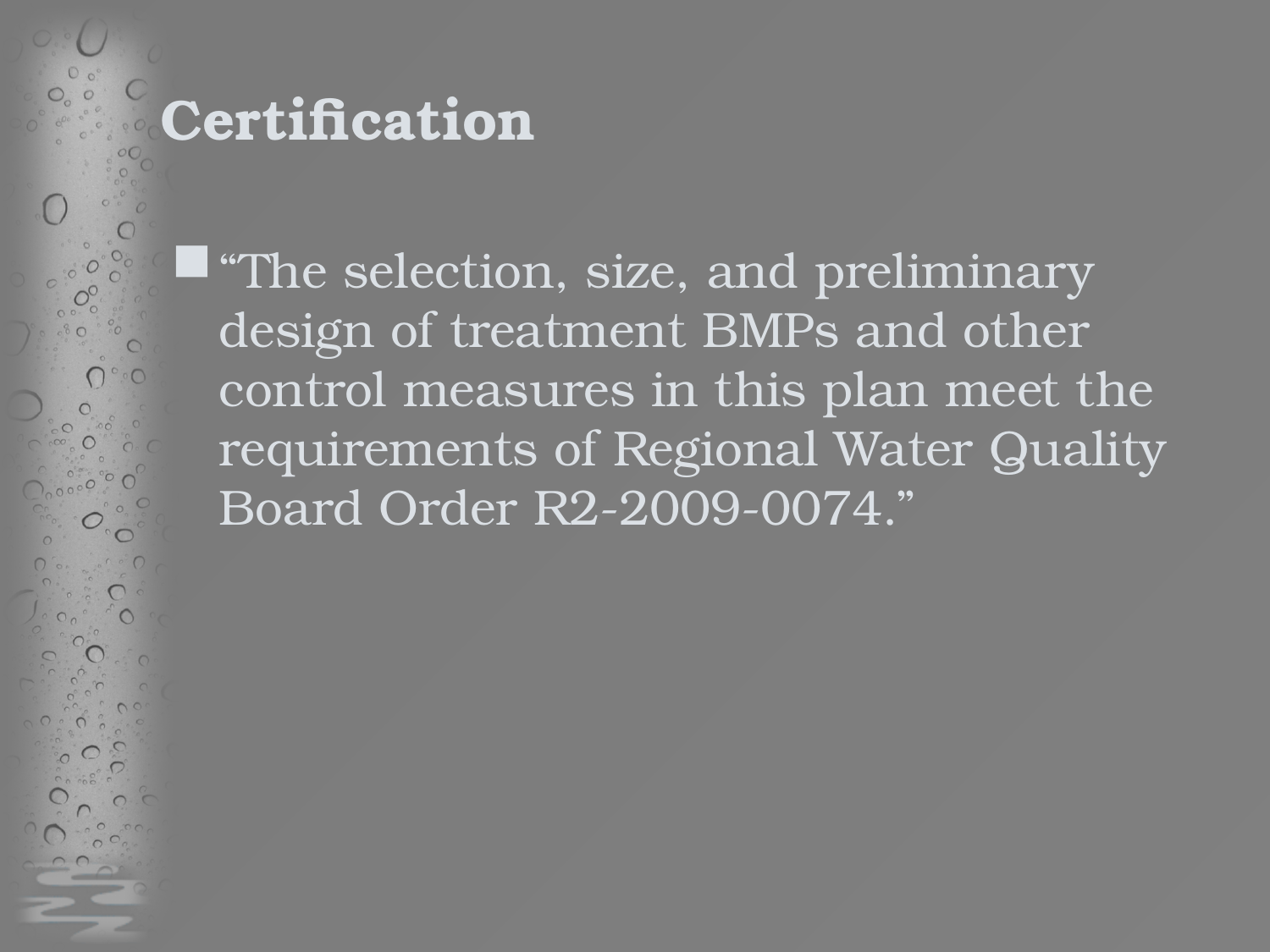

# Certification
“The selection, size, and preliminary design of treatment BMPs and other control measures in this plan meet the requirements of Regional Water Quality Board Order R2-2009-0074.”